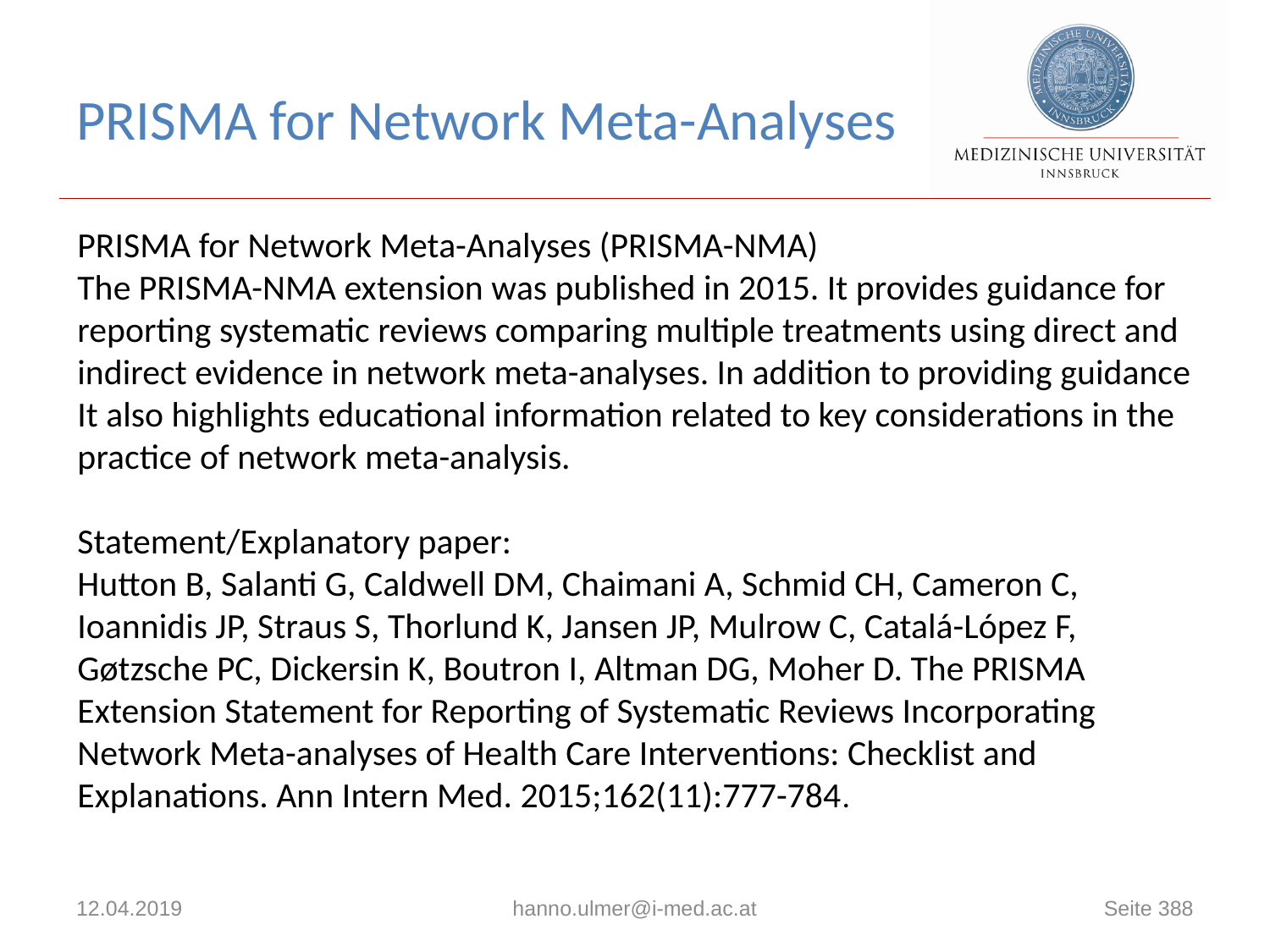

# PRISMA for Network Meta-Analyses
PRISMA for Network Meta-Analyses (PRISMA-NMA)
The PRISMA-NMA extension was published in 2015. It provides guidance for reporting systematic reviews comparing multiple treatments using direct and indirect evidence in network meta-analyses. In addition to providing guidance It also highlights educational information related to key considerations in the practice of network meta-analysis.

Statement/Explanatory paper:
Hutton B, Salanti G, Caldwell DM, Chaimani A, Schmid CH, Cameron C, Ioannidis JP, Straus S, Thorlund K, Jansen JP, Mulrow C, Catalá-López F, Gøtzsche PC, Dickersin K, Boutron I, Altman DG, Moher D. The PRISMA Extension Statement for Reporting of Systematic Reviews Incorporating Network Meta-analyses of Health Care Interventions: Checklist and Explanations. Ann Intern Med. 2015;162(11):777-784.
12.04.2019
hanno.ulmer@i-med.ac.at
Seite 388